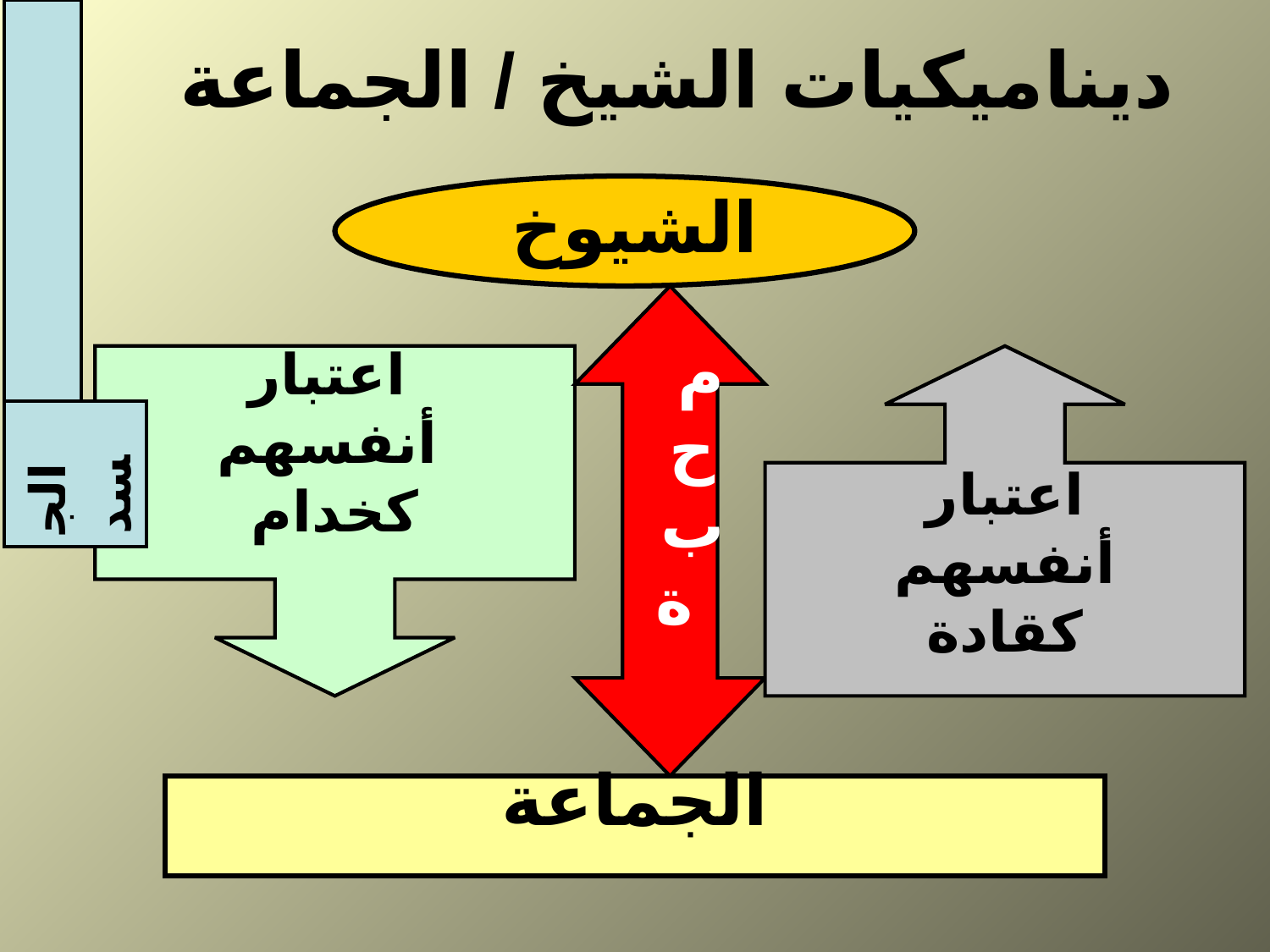

# ديناميكيات الشيخ / الجماعة
مقدمة
الشيوخ

الجماعة

م    ح   ب   ة

اعتبار
أنفسهم
كخدام
الجسد
اعتبار
أنفسهم
كقادة